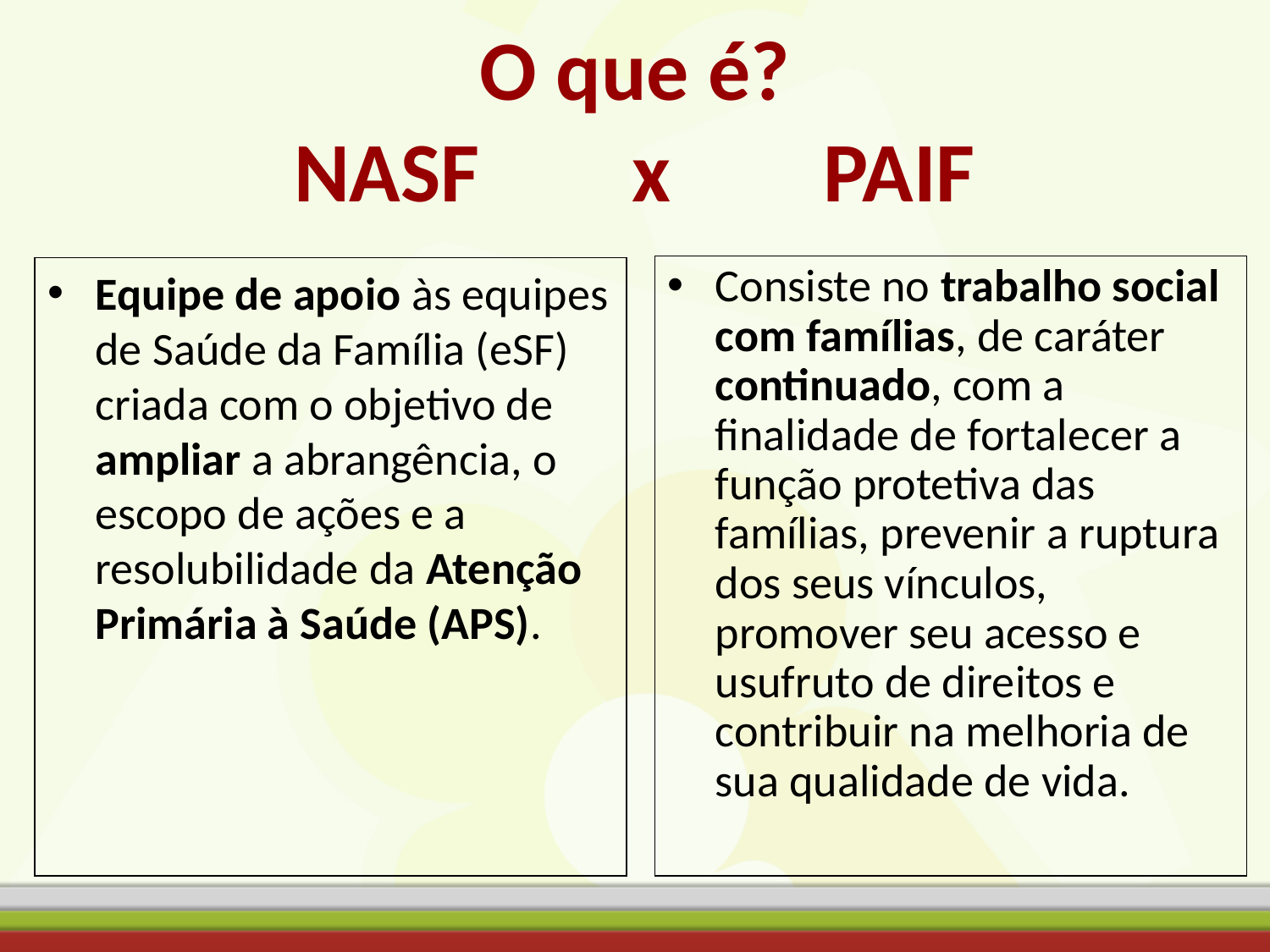

# O que é? NASF        x        PAIF
Consiste no trabalho social com famílias, de caráter continuado, com a finalidade de fortalecer a função protetiva das famílias, prevenir a ruptura dos seus vínculos, promover seu acesso e usufruto de direitos e contribuir na melhoria de sua qualidade de vida.
Equipe de apoio às equipes de Saúde da Família (eSF) criada com o objetivo de ampliar a abrangência, o escopo de ações e a resolubilidade da Atenção Primária à Saúde (APS).